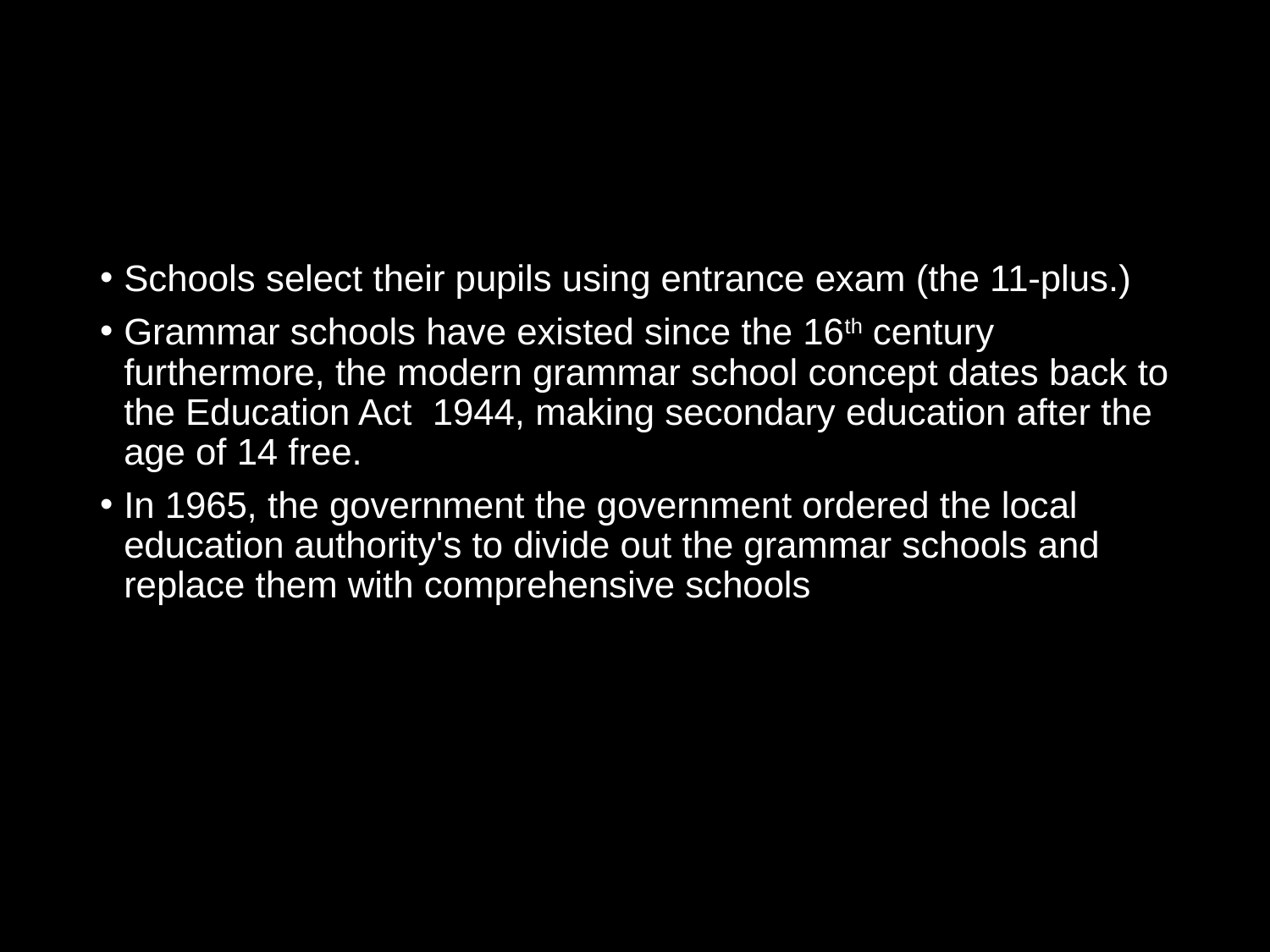

#
Schools select their pupils using entrance exam (the 11-plus.)
Grammar schools have existed since the 16th century furthermore, the modern grammar school concept dates back to the Education Act  1944, making secondary education after the age of 14 free.
In 1965, the government the government ordered the local education authority's to divide out the grammar schools and replace them with comprehensive schools